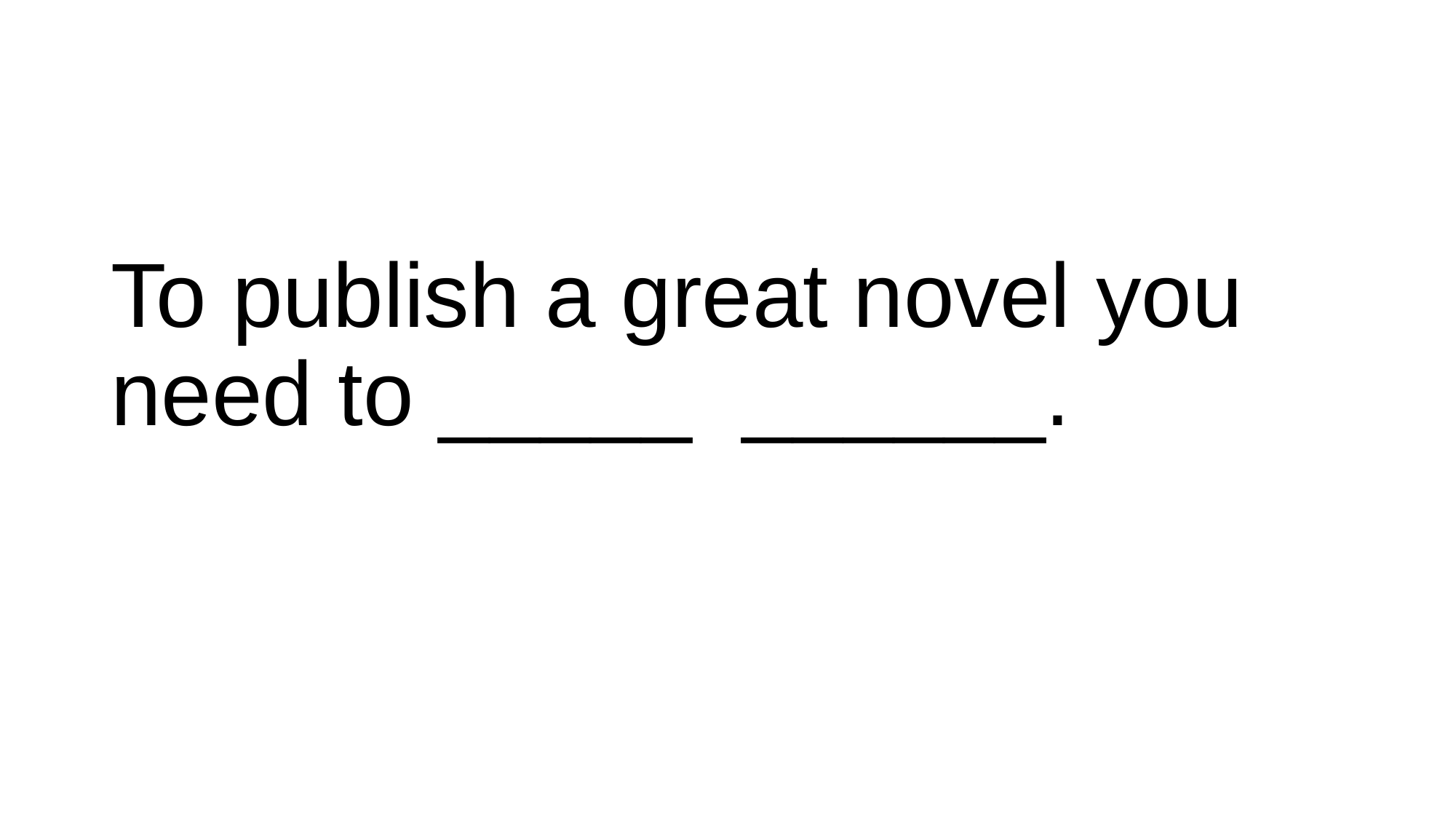

#
To publish a great novel you need to _____  ______.